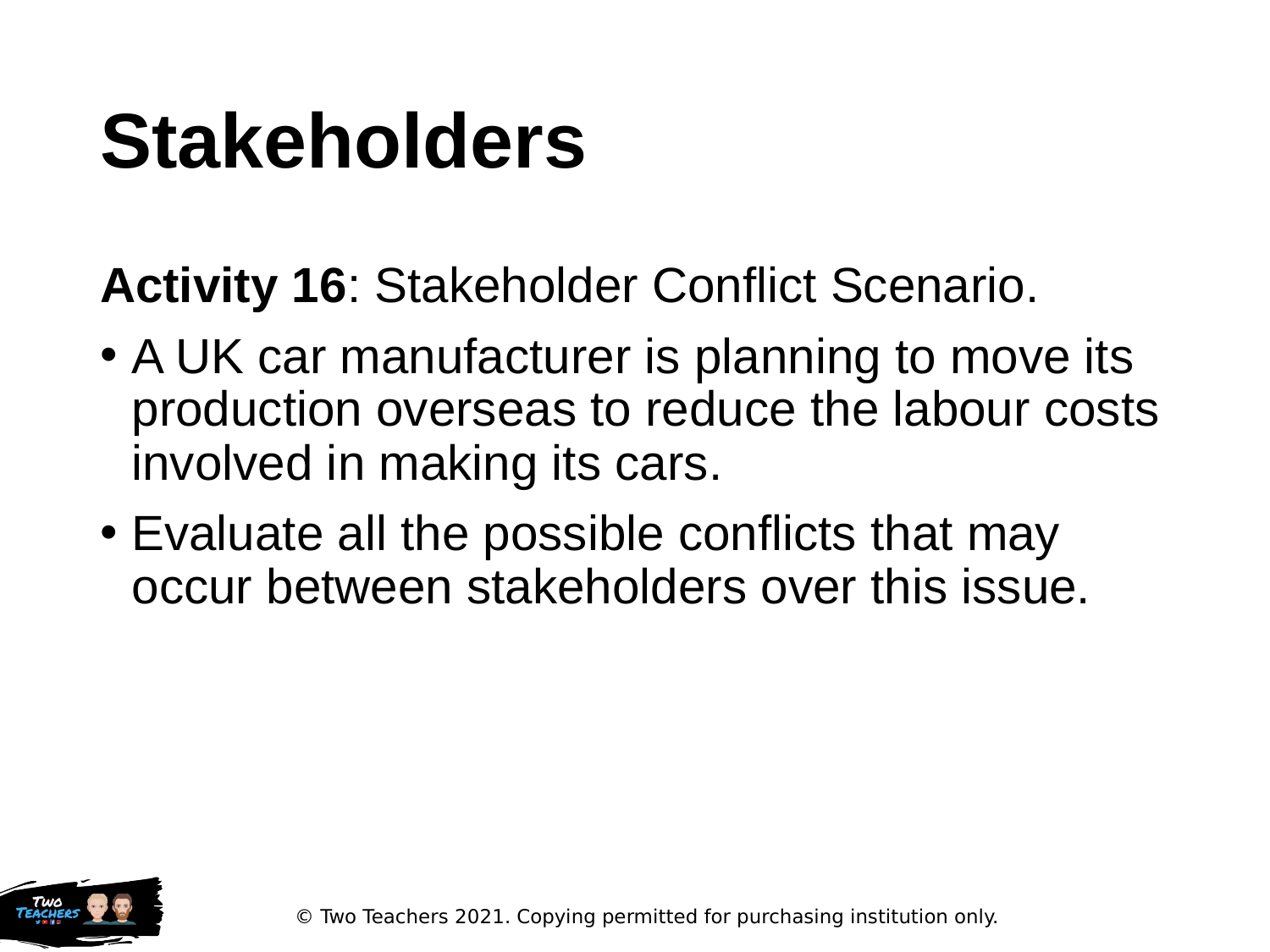

# Stakeholders
Activity 16: Stakeholder Conflict Scenario.
A UK car manufacturer is planning to move its production overseas to reduce the labour costs involved in making its cars.
Evaluate all the possible conflicts that may occur between stakeholders over this issue.